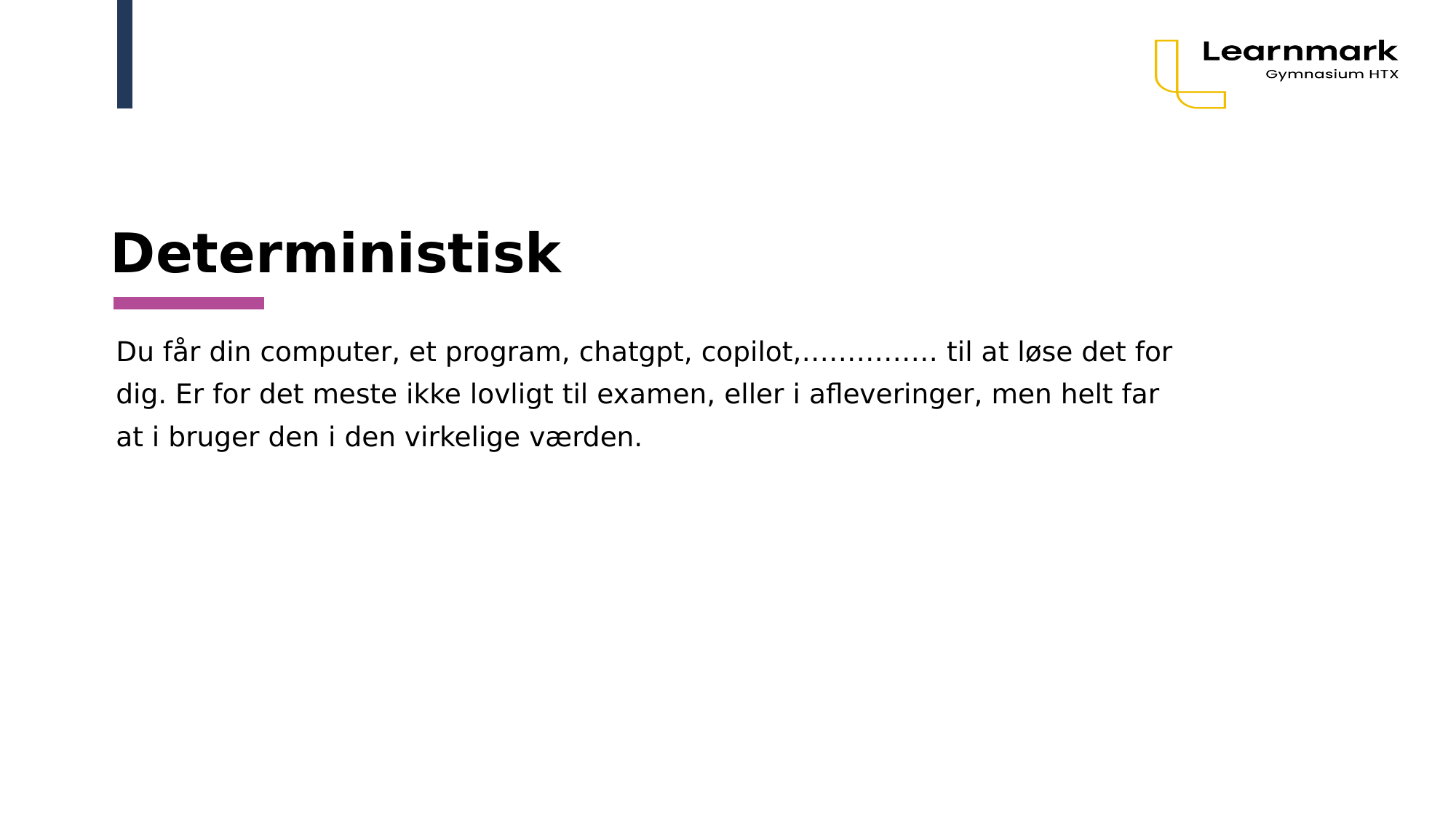

# Deterministisk
Du får din computer, et program, chatgpt, copilot,…………… til at løse det for dig. Er for det meste ikke lovligt til examen, eller i afleveringer, men helt far at i bruger den i den virkelige værden.